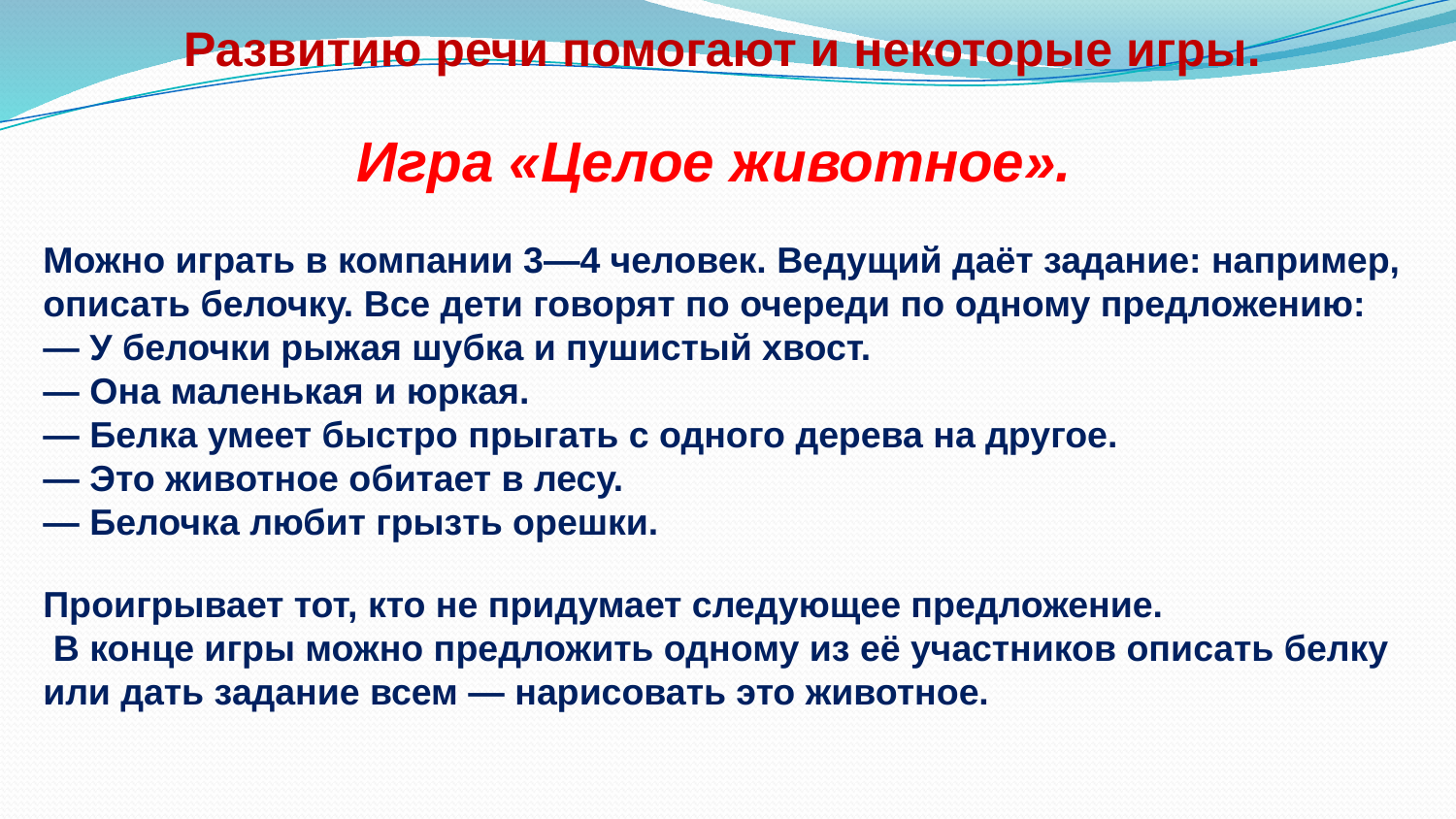

Развитию речи помогают и некоторые игры.

Игра «Целое животное».

Можно играть в компании 3—4 человек. Ведущий даёт задание: например, описать белочку. Все дети говорят по очереди по одному предложению:
— У белочки рыжая шубка и пушистый хвост.
— Она маленькая и юркая.
— Белка умеет быстро прыгать с одного дерева на другое.
— Это животное обитает в лесу.
— Белочка любит грызть орешки.

Проигрывает тот, кто не придумает следующее предложение.
 В конце игры можно предложить одному из её участников описать белку или дать задание всем — нарисовать это животное.